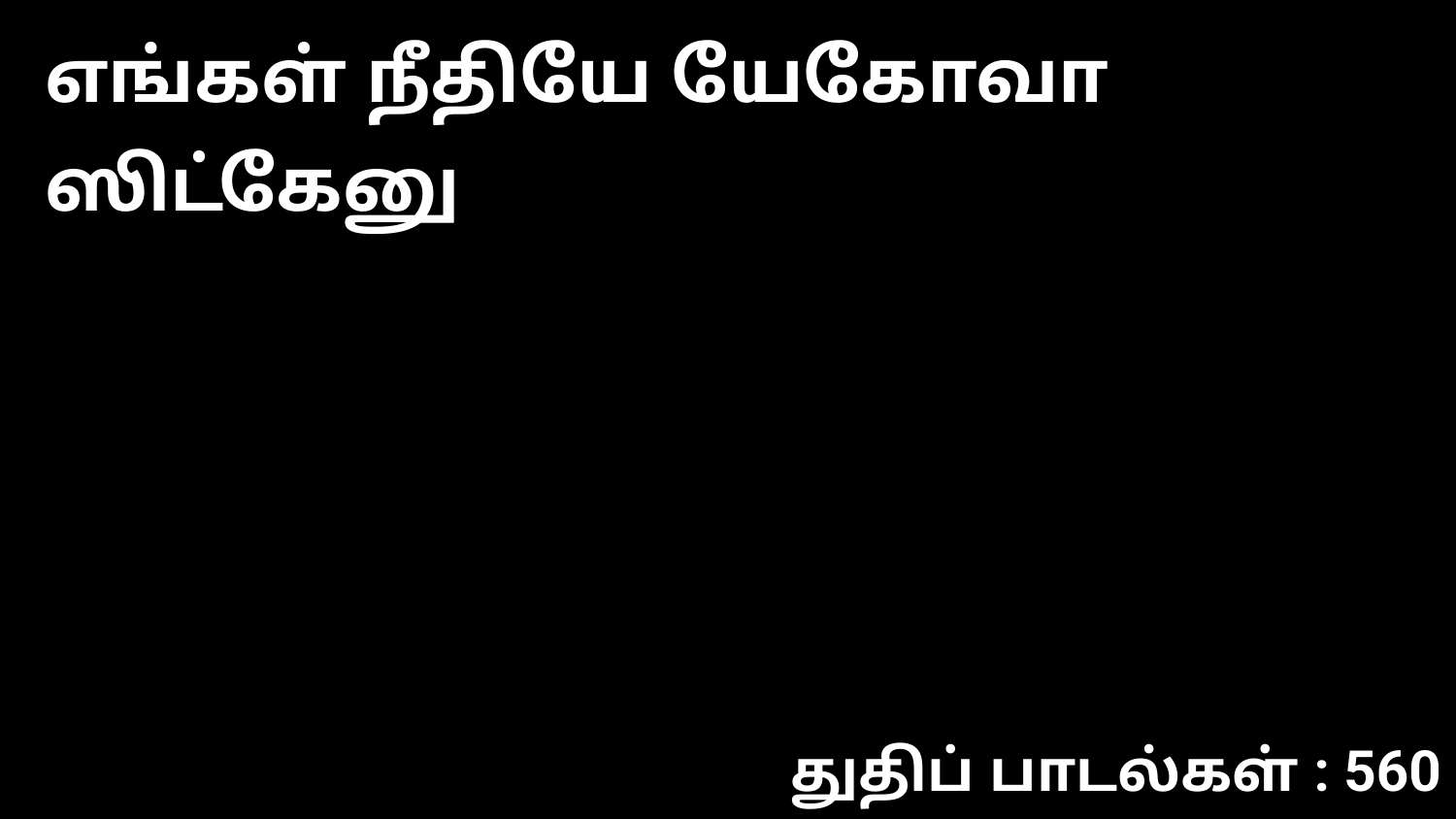

எங்கள் நீதியே யேகோவா ஸிட்கேனு
துதிப் பாடல்கள் : 560